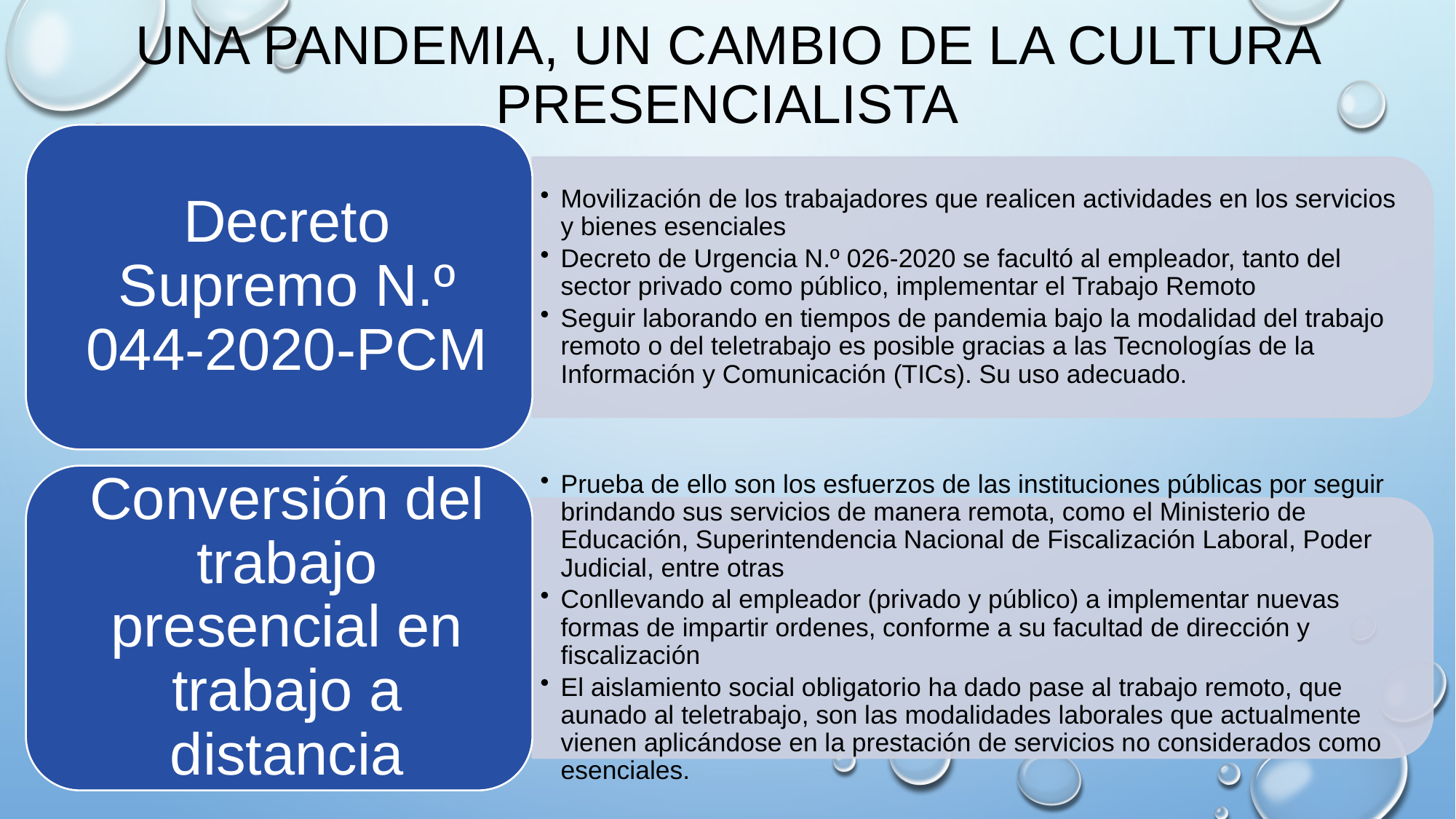

# UNA PANDEMIA, UN CAMBIO DE LA CULTURA PRESENCIALISTA
Movilización de los trabajadores que realicen actividades en los servicios y bienes esenciales
Decreto de Urgencia N.º 026-2020 se facultó al empleador, tanto del sector privado como público, implementar el Trabajo Remoto
Seguir laborando en tiempos de pandemia bajo la modalidad del trabajo remoto o del teletrabajo es posible gracias a las Tecnologías de la Información y Comunicación (TICs). Su uso adecuado.
Decreto Supremo N.º 044-2020-PCM
Prueba de ello son los esfuerzos de las instituciones públicas por seguir brindando sus servicios de manera remota, como el Ministerio de Educación, Superintendencia Nacional de Fiscalización Laboral, Poder Judicial, entre otras
Conllevando al empleador (privado y público) a implementar nuevas formas de impartir ordenes, conforme a su facultad de dirección y fiscalización
El aislamiento social obligatorio ha dado pase al trabajo remoto, que aunado al teletrabajo, son las modalidades laborales que actualmente vienen aplicándose en la prestación de servicios no considerados como esenciales.
Conversión del trabajo presencial en trabajo a distancia